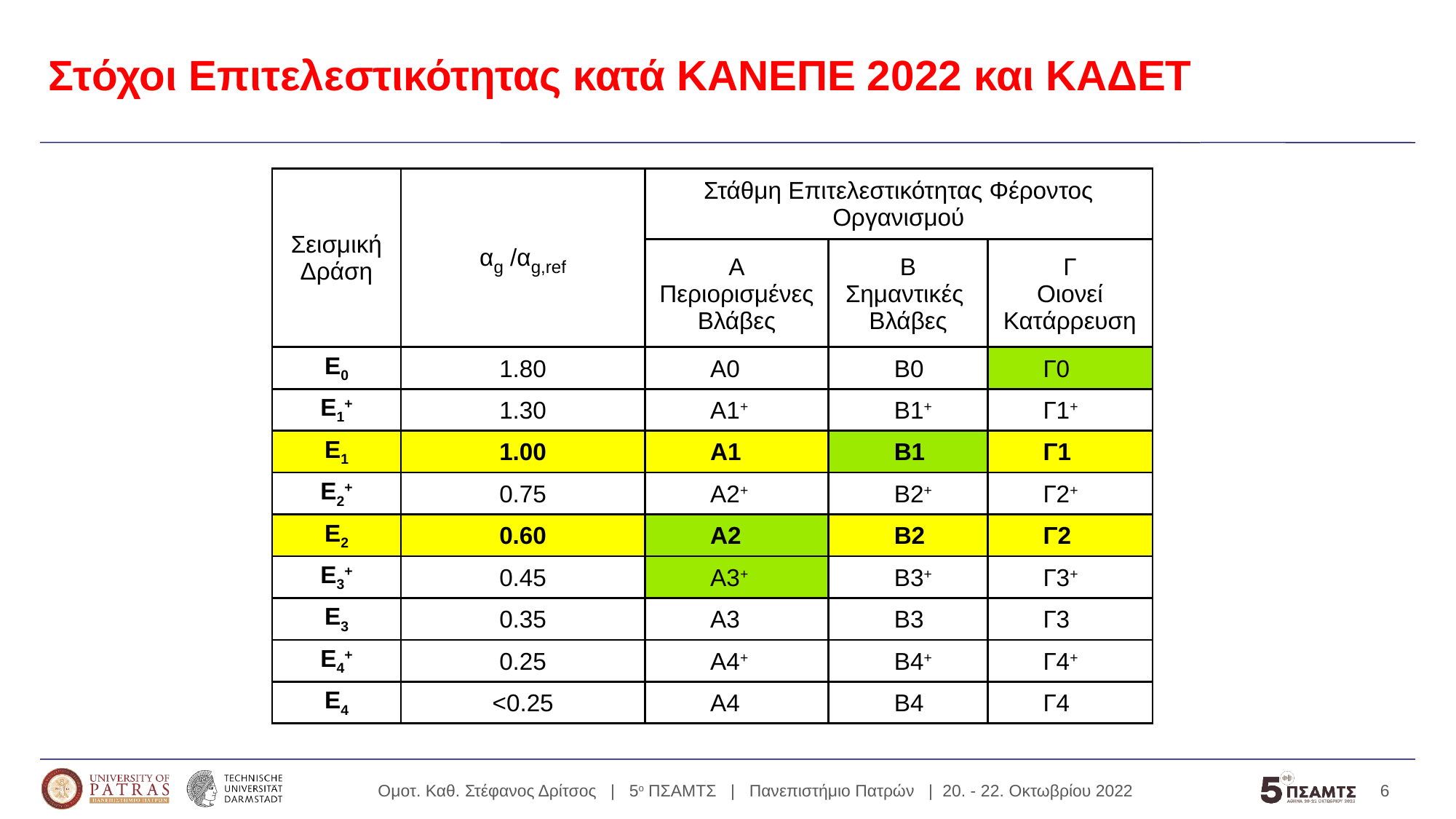

# Στόχοι Επιτελεστικότητας κατά ΚΑΝΕΠΕ 2022 και ΚΑΔΕΤ
| Σεισμική Δράση | αg /αg,ref | Στάθμη Επιτελεστικότητας Φέροντος Οργανισμού |  |  |
| --- | --- | --- | --- | --- |
|  |  | Α Περιορισμένες Βλάβες | Β Σημαντικές Βλάβες | Γ Οιονεί Κατάρρευση |
| E0 | 1.80 | Α0 | Β0 | Γ0 |
| E1+ | 1.30 | Α1+ | Β1+ | Γ1+ |
| E1 | 1.00 | Α1 | Β1 | Γ1 |
| E2+ | 0.75 | Α2+ | Β2+ | Γ2+ |
| E2 | 0.60 | Α2 | Β2 | Γ2 |
| E3+ | 0.45 | Α3+ | Β3+ | Γ3+ |
| E3 | 0.35 | Α3 | Β3 | Γ3 |
| E4+ | 0.25 | Α4+ | Β4+ | Γ4+ |
| E4 | <0.25 | Α4 | Β4 | Γ4 |